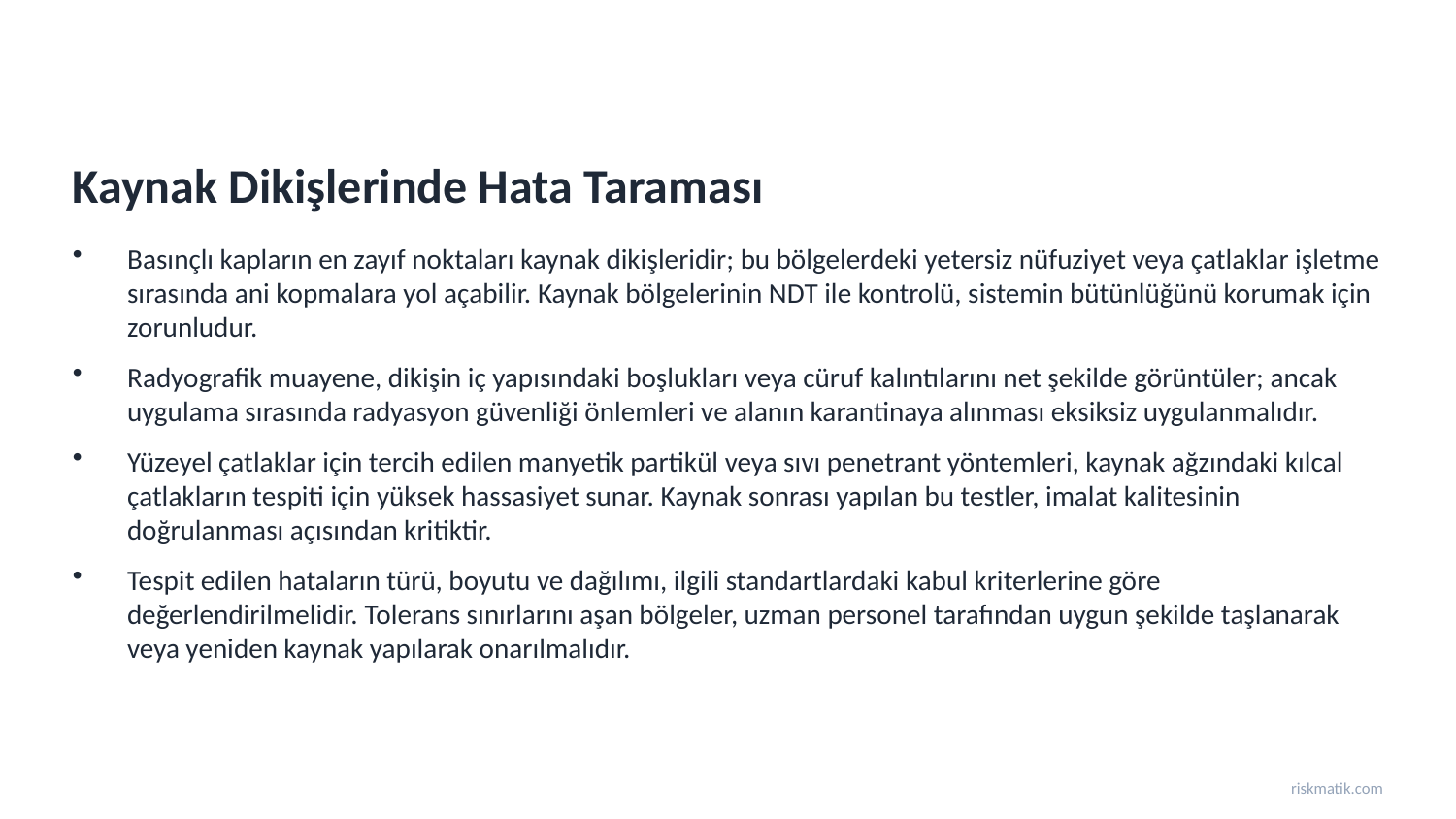

Kaynak Dikişlerinde Hata Taraması
Basınçlı kapların en zayıf noktaları kaynak dikişleridir; bu bölgelerdeki yetersiz nüfuziyet veya çatlaklar işletme sırasında ani kopmalara yol açabilir. Kaynak bölgelerinin NDT ile kontrolü, sistemin bütünlüğünü korumak için zorunludur.
Radyografik muayene, dikişin iç yapısındaki boşlukları veya cüruf kalıntılarını net şekilde görüntüler; ancak uygulama sırasında radyasyon güvenliği önlemleri ve alanın karantinaya alınması eksiksiz uygulanmalıdır.
Yüzeyel çatlaklar için tercih edilen manyetik partikül veya sıvı penetrant yöntemleri, kaynak ağzındaki kılcal çatlakların tespiti için yüksek hassasiyet sunar. Kaynak sonrası yapılan bu testler, imalat kalitesinin doğrulanması açısından kritiktir.
Tespit edilen hataların türü, boyutu ve dağılımı, ilgili standartlardaki kabul kriterlerine göre değerlendirilmelidir. Tolerans sınırlarını aşan bölgeler, uzman personel tarafından uygun şekilde taşlanarak veya yeniden kaynak yapılarak onarılmalıdır.
riskmatik.com